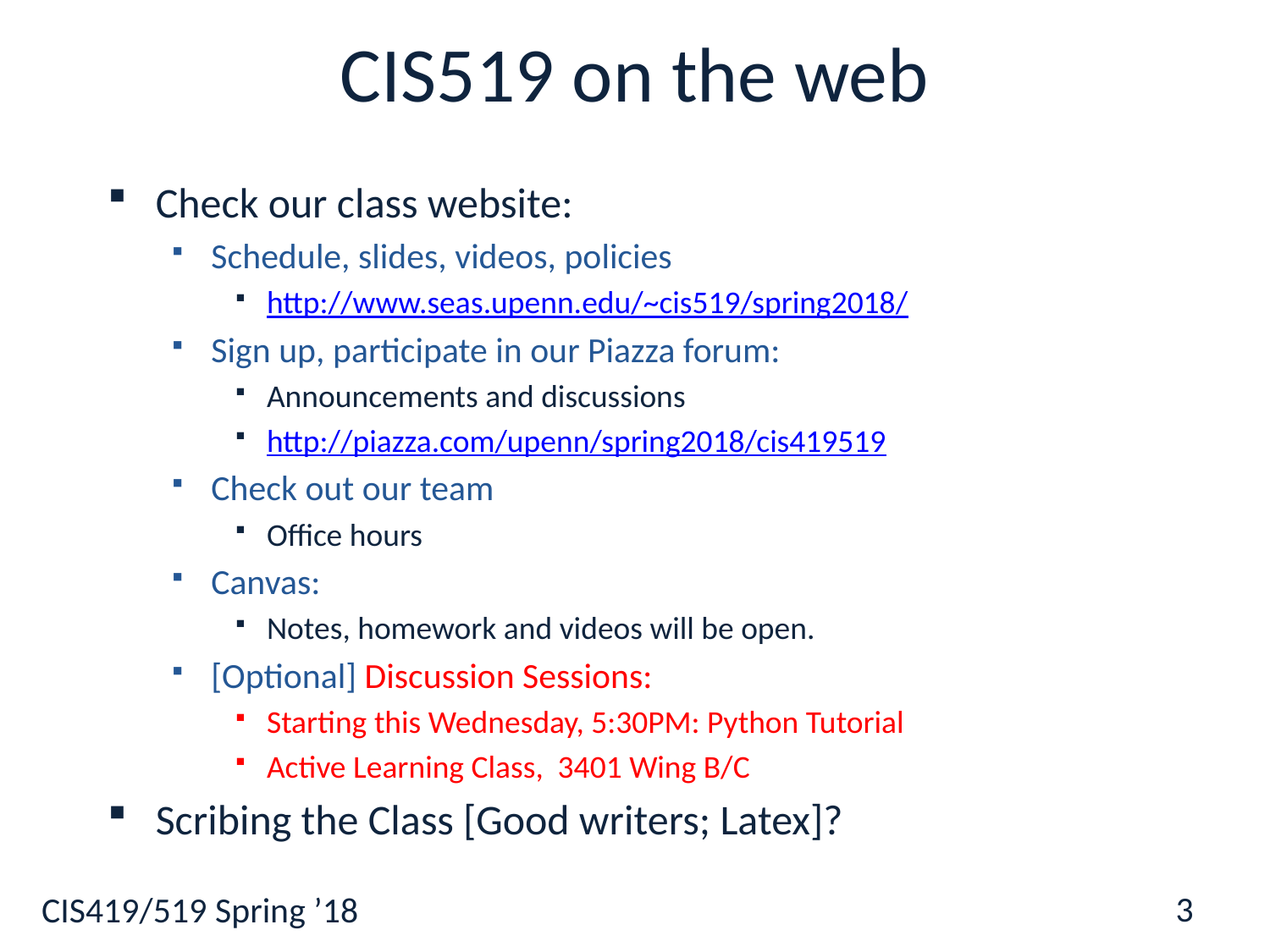

# CIS519 on the web
Check our class website:
Schedule, slides, videos, policies
http://www.seas.upenn.edu/~cis519/spring2018/
Sign up, participate in our Piazza forum:
Announcements and discussions
http://piazza.com/upenn/spring2018/cis419519
Check out our team
Office hours
Canvas:
Notes, homework and videos will be open.
[Optional] Discussion Sessions:
Starting this Wednesday, 5:30PM: Python Tutorial
Active Learning Class,  3401 Wing B/C
Scribing the Class [Good writers; Latex]?
3